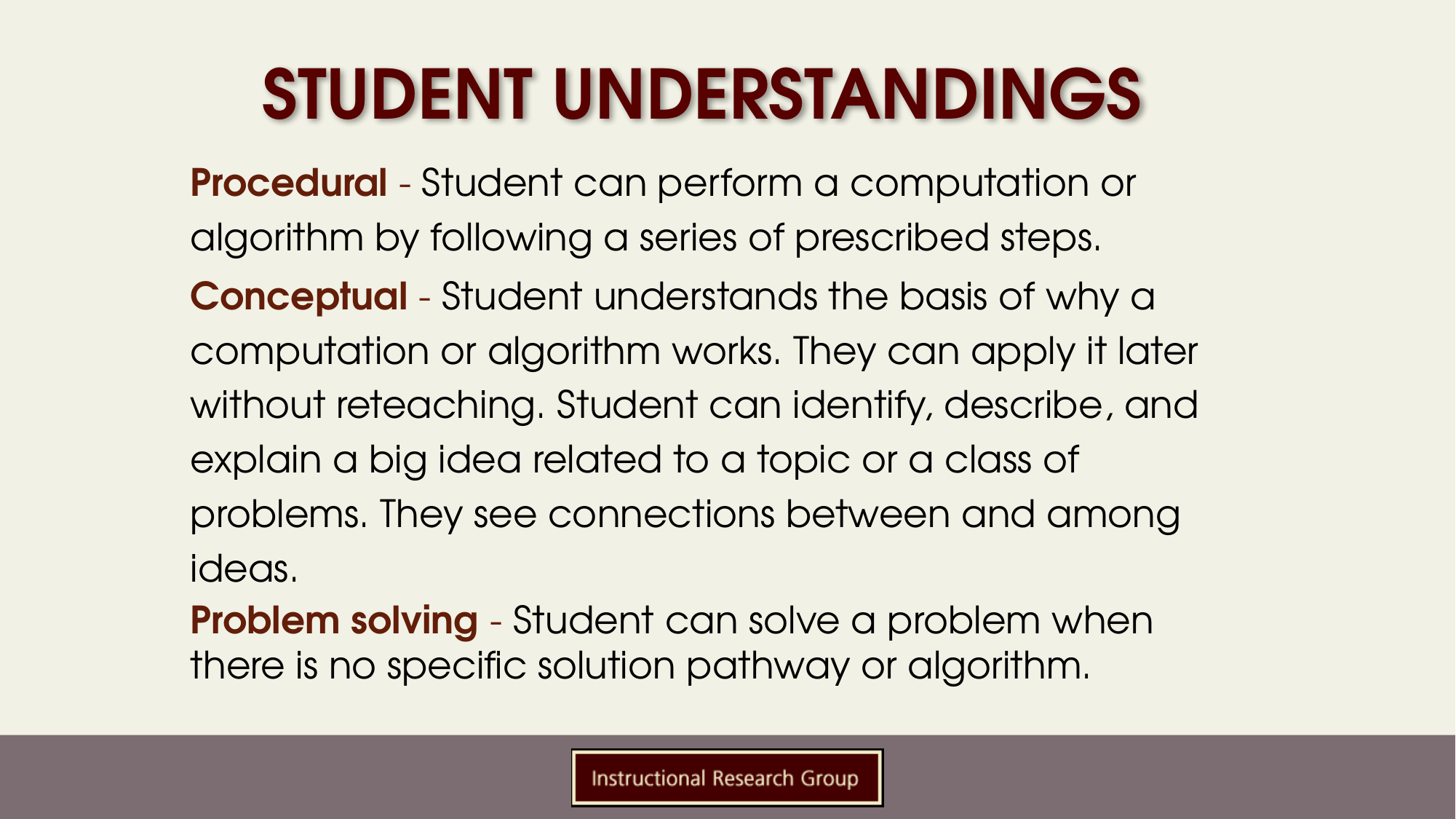

# Student Understandings
Procedural - Student can perform a computation or algorithm by following a series of prescribed steps.
Conceptual - Student understands the basis of why a computation or algorithm works. They can apply it later without reteaching. Student can identify, describe, and explain a big idea related to a topic or a class of problems. They see connections between and among ideas.
Problem solving - Student can solve a problem when there is no specific solution pathway or algorithm.